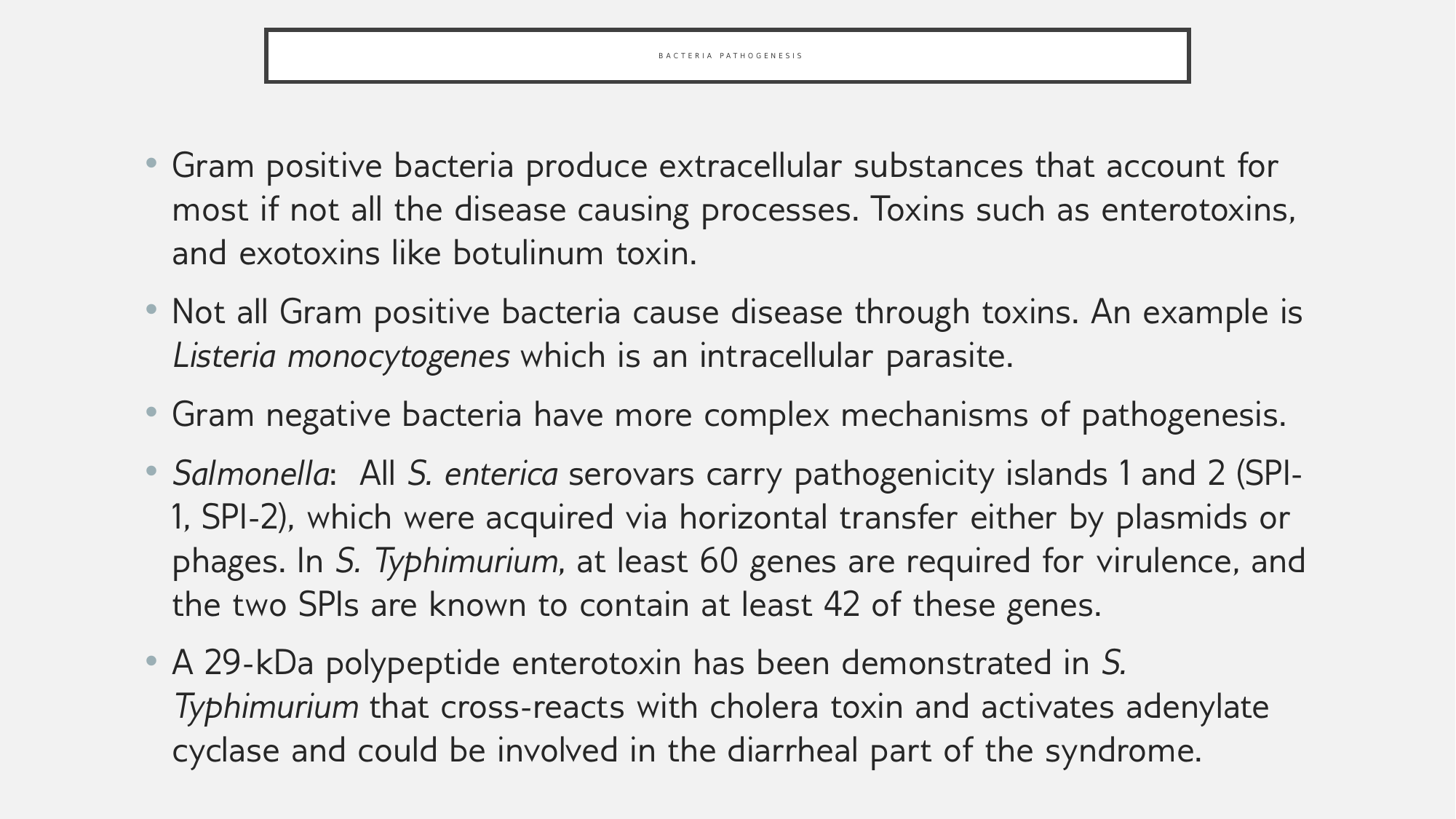

# Bacteria pathogenesis
Gram positive bacteria produce extracellular substances that account for most if not all the disease causing processes. Toxins such as enterotoxins, and exotoxins like botulinum toxin.
Not all Gram positive bacteria cause disease through toxins. An example is Listeria monocytogenes which is an intracellular parasite.
Gram negative bacteria have more complex mechanisms of pathogenesis.
Salmonella:  All S. enterica serovars carry pathogenicity islands 1 and 2 (SPI-1, SPI-2), which were acquired via horizontal transfer either by plasmids or phages. In S. Typhimurium, at least 60 genes are required for virulence, and the two SPIs are known to contain at least 42 of these genes.
A 29-kDa polypeptide enterotoxin has been demonstrated in S. Typhimurium that cross-reacts with cholera toxin and activates adenylate cyclase and could be involved in the diarrheal part of the syndrome.